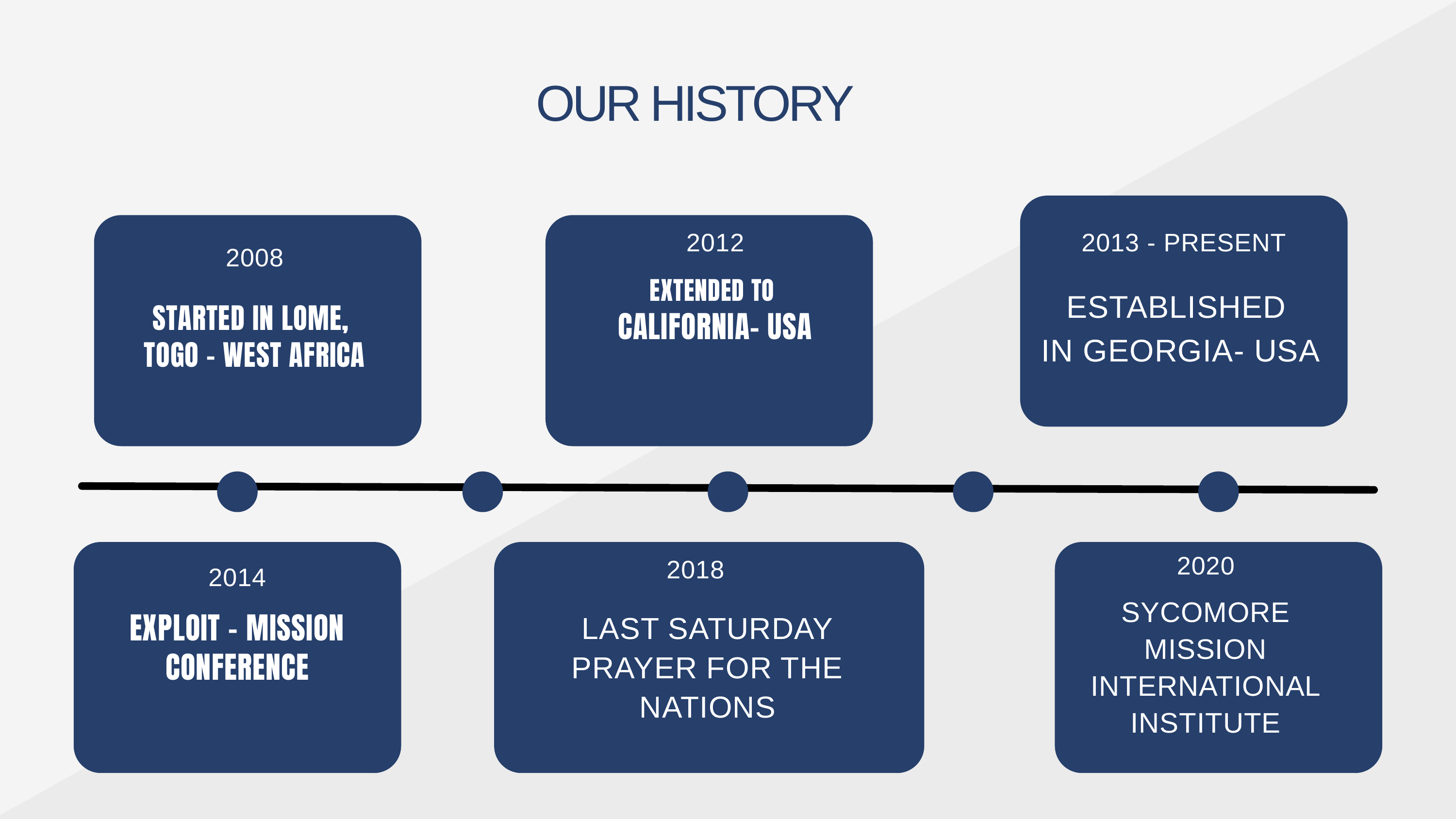

OUR HISTORY

2012
2013 - PRESENT
2008
EXTENDED TO
CALIFORNIA- USA

ESTABLISHED
IN GEORGIA- USA
STARTED IN LOME,
TOGO - WEST AFRICA

2020
2018
2014
SYCOMORE
MISSION INTERNATIONAL INSTITUTE
LAST SATURDAY PRAYER FOR THE NATIONS
EXPLOIT - MISSION CONFERENCE